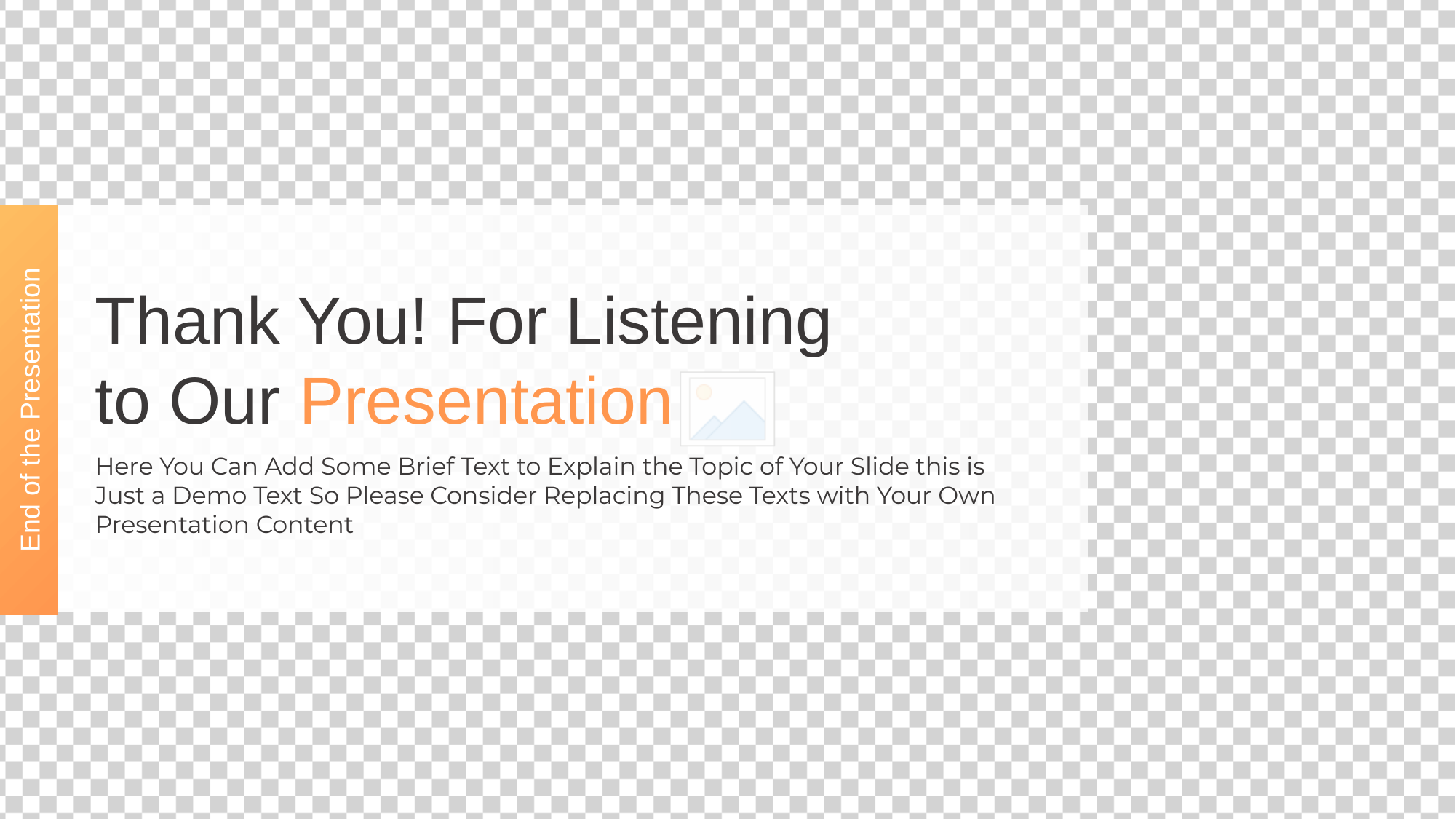

End of the Presentation

Thank You! For Listening
to Our Presentation
Here You Can Add Some Brief Text to Explain the Topic of Your Slide this is
Just a Demo Text So Please Consider Replacing These Texts with Your Own Presentation Content